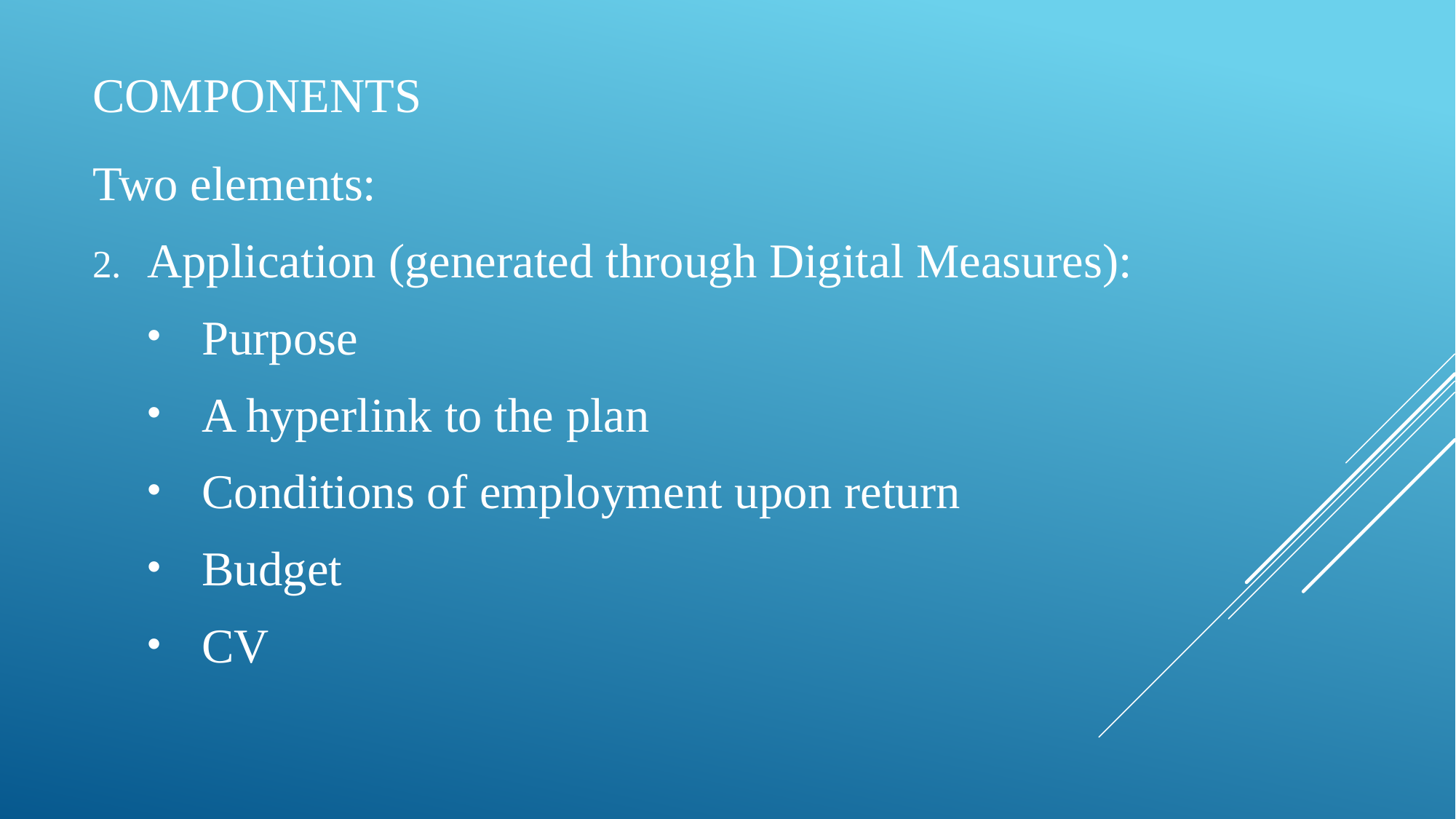

# components

Two elements:
Application (generated through Digital Measures):
Purpose
A hyperlink to the plan
Conditions of employment upon return
Budget
CV